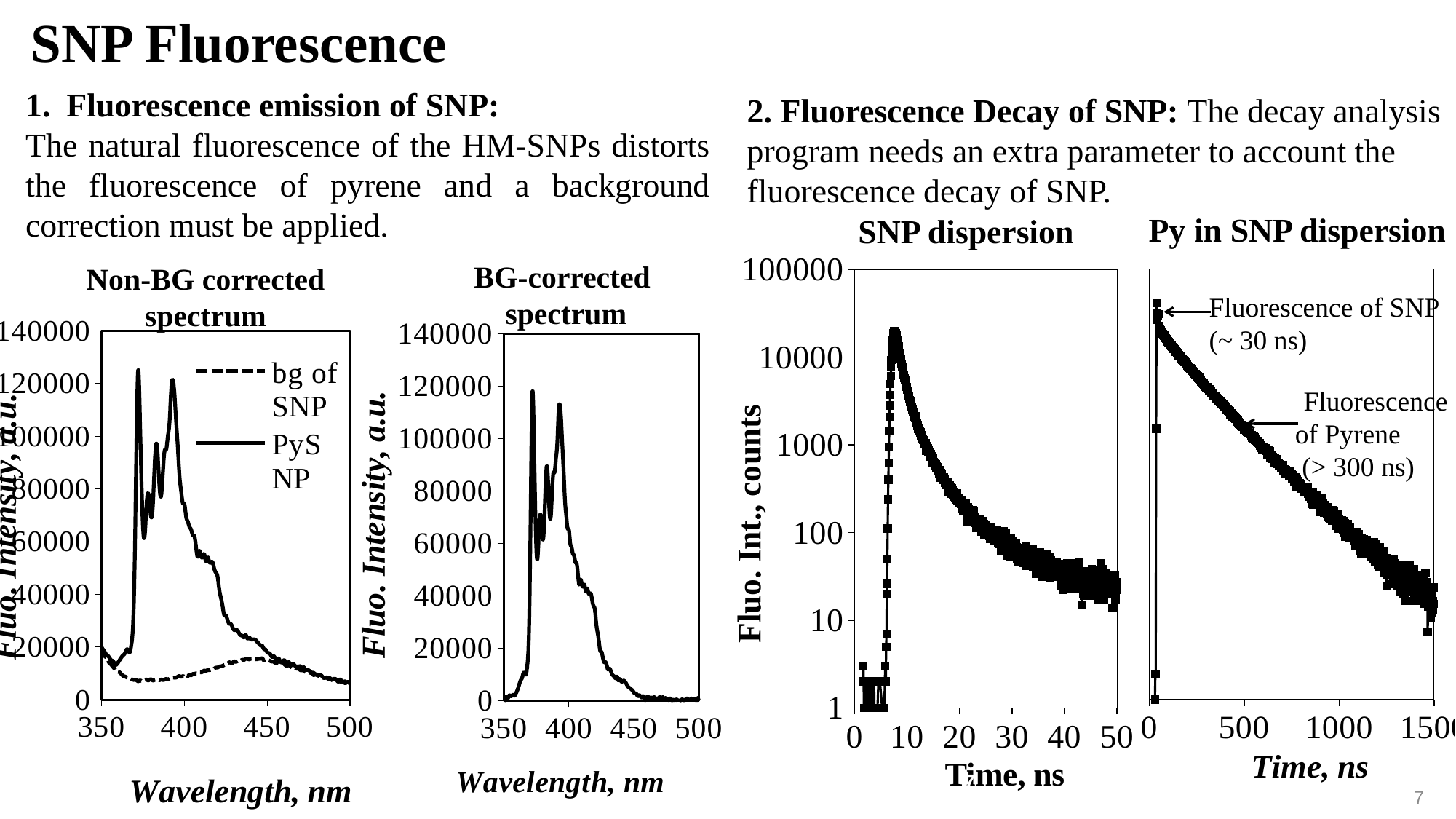

SNP Fluorescence

Fluorescence emission of SNP:
The natural fluorescence of the HM-SNPs distorts the fluorescence of pyrene and a background correction must be applied.

2. Fluorescence Decay of SNP: The decay analysis program needs an extra parameter to account the fluorescence decay of SNP.

Py in SNP dispersion
SNP dispersion

### Chart

| Category |  |
|---|---|

### Chart

| Category |  |
|---|---|
BG-corrected
 spectrum
Non-BG corrected spectrum
Fluorescence of SNP (~ 30 ns)

### Chart

| Category |  |  |
|---|---|---|

### Chart

| Category |  |
|---|---|
 Fluorescence of Pyrene
 (> 300 ns)

7
7